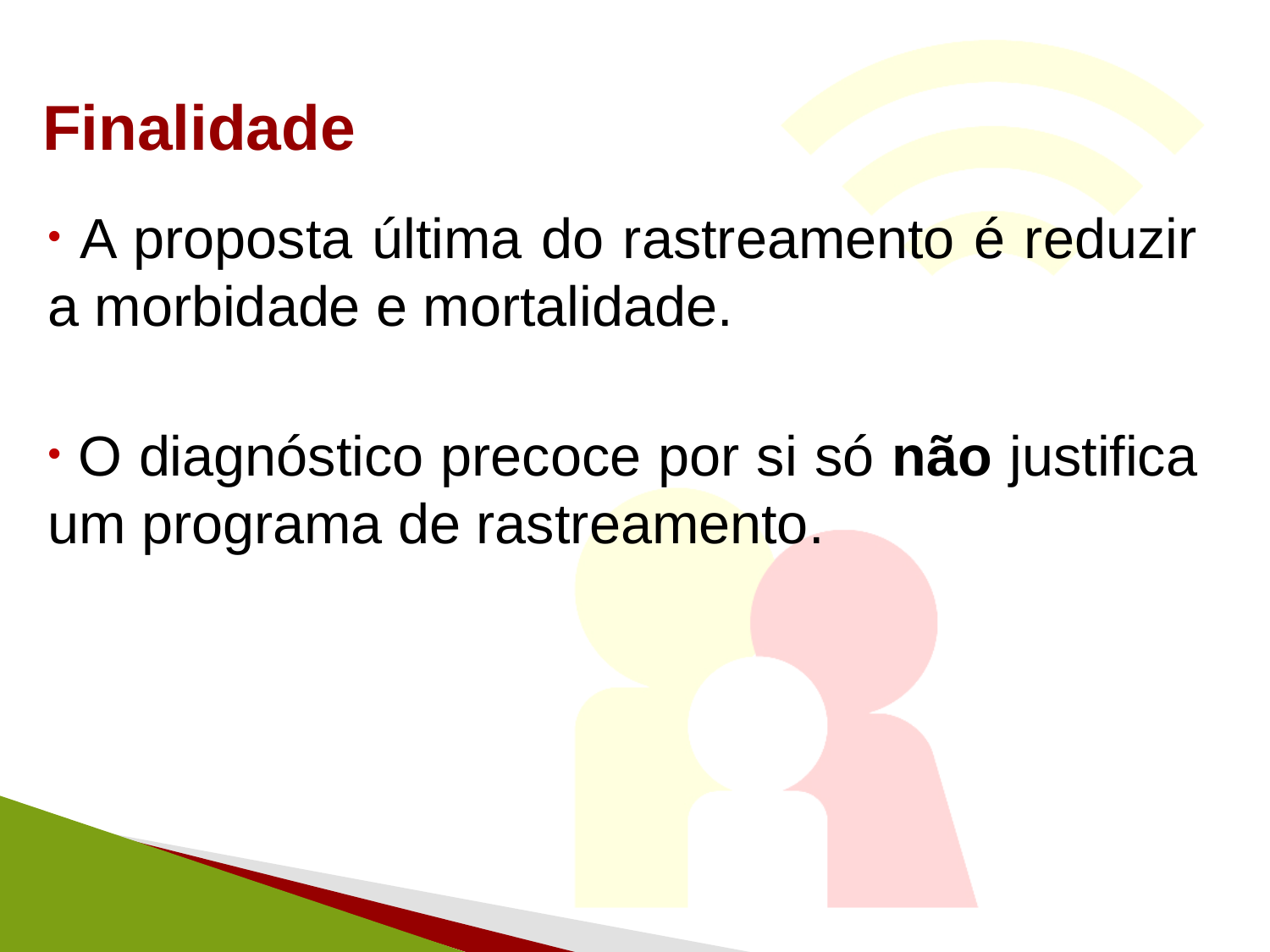

# Finalidade
 A proposta última do rastreamento é reduzir a morbidade e mortalidade.

 O diagnóstico precoce por si só não justifica um programa de rastreamento.